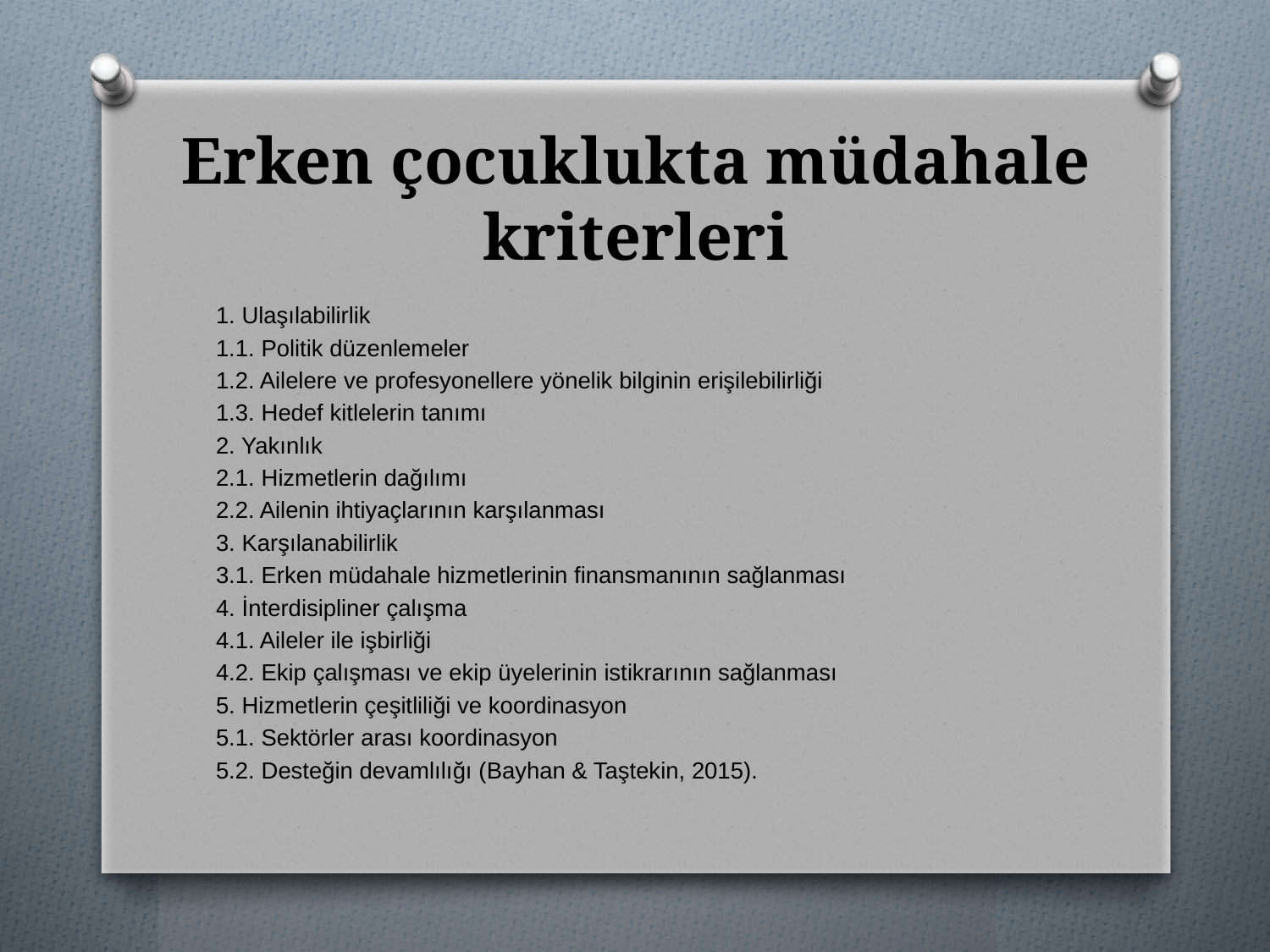

# Erken çocuklukta müdahale kriterleri
1. Ulaşılabilirlik
1.1. Politik düzenlemeler
1.2. Ailelere ve profesyonellere yönelik bilginin erişilebilirliği
1.3. Hedef kitlelerin tanımı
2. Yakınlık
2.1. Hizmetlerin dağılımı
2.2. Ailenin ihtiyaçlarının karşılanması
3. Karşılanabilirlik
3.1. Erken müdahale hizmetlerinin finansmanının sağlanması
4. İnterdisipliner çalışma
4.1. Aileler ile işbirliği
4.2. Ekip çalışması ve ekip üyelerinin istikrarının sağlanması
5. Hizmetlerin çeşitliliği ve koordinasyon
5.1. Sektörler arası koordinasyon
5.2. Desteğin devamlılığı (Bayhan & Taştekin, 2015).